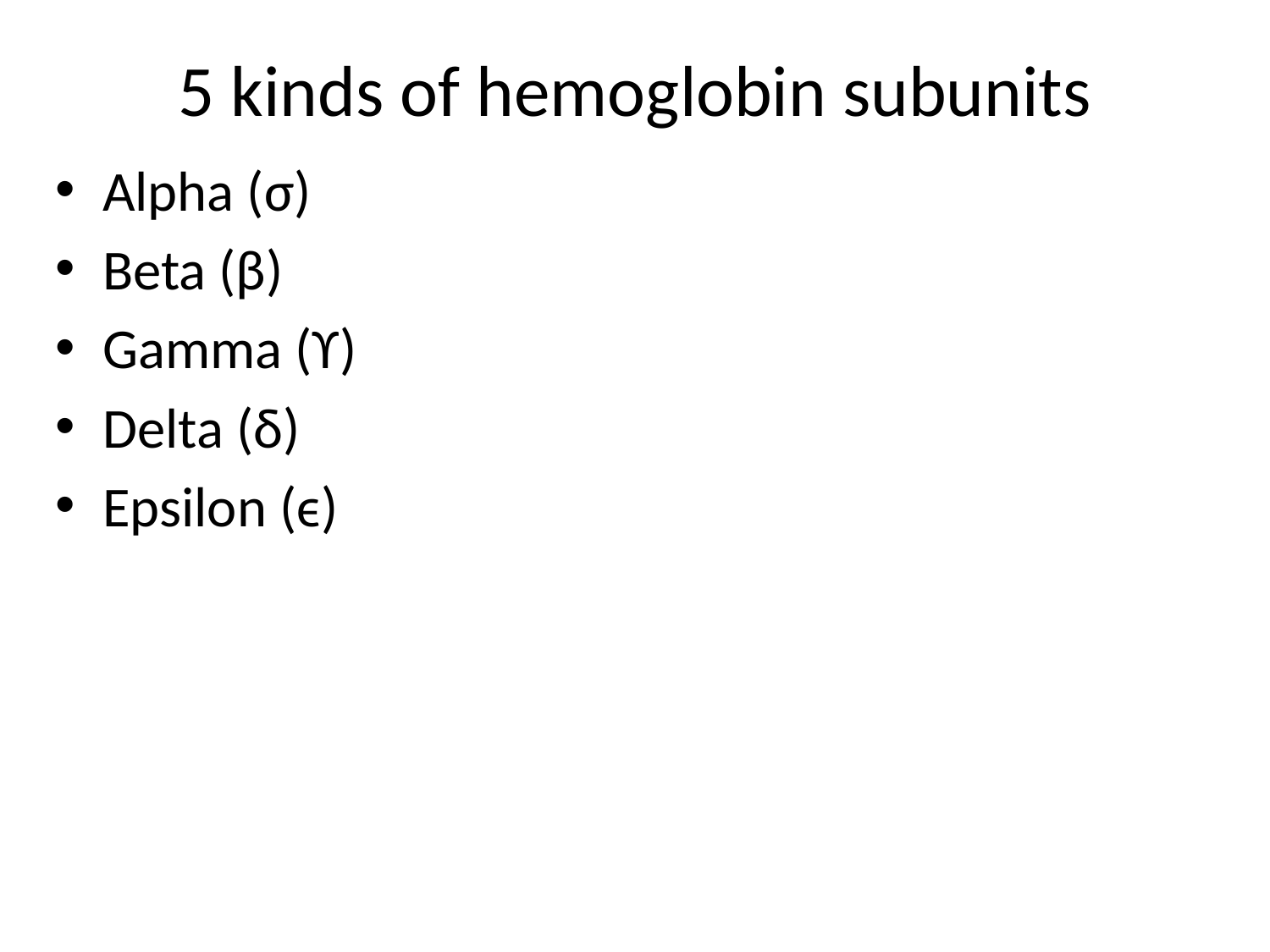

# 5 kinds of hemoglobin subunits
Alpha (σ)
Beta (β)
Gamma (ϒ)
Delta (δ)
Epsilon (ϵ)